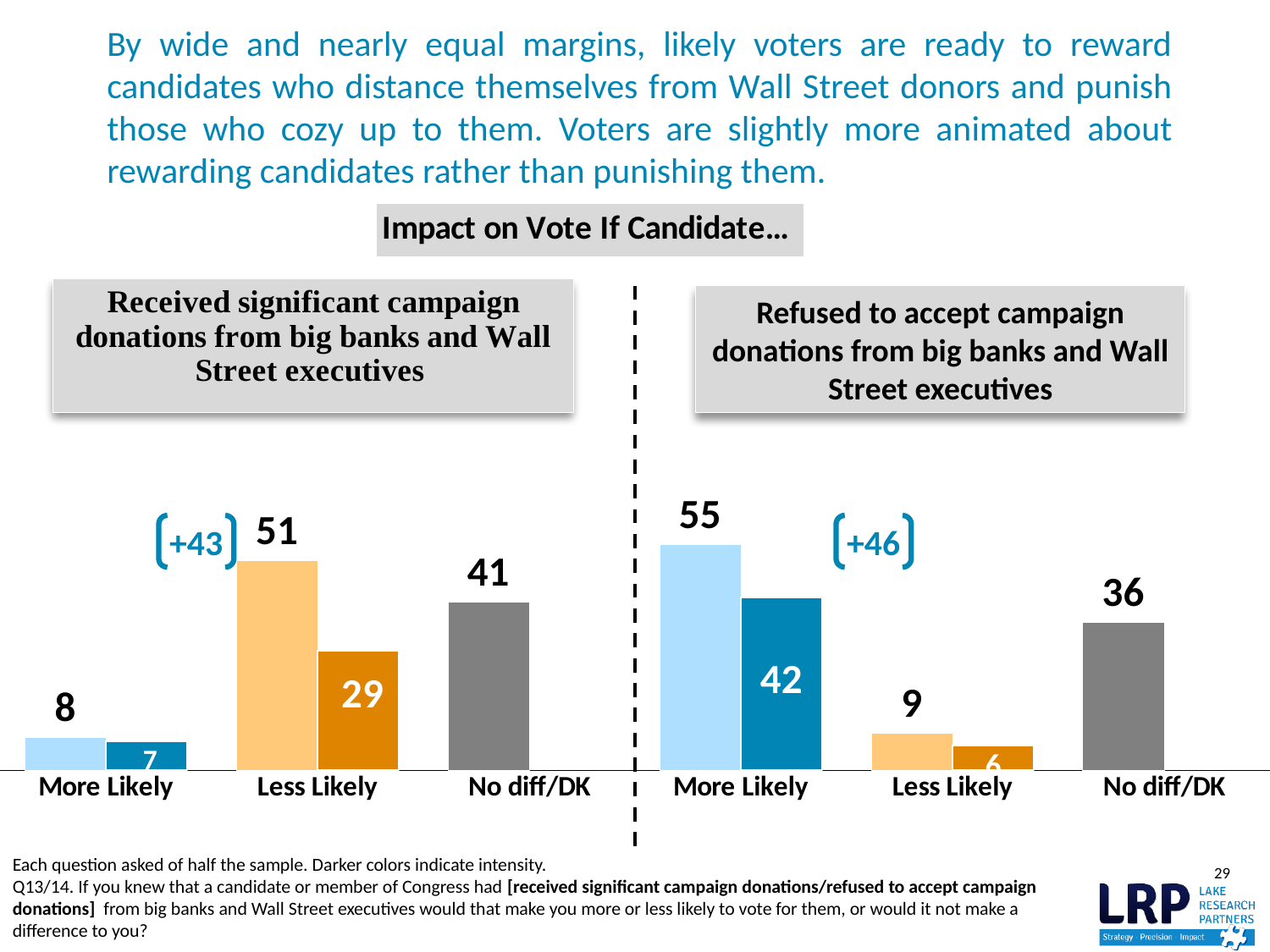

# By wide and nearly equal margins, likely voters are ready to reward candidates who distance themselves from Wall Street donors and punish those who cozy up to them. Voters are slightly more animated about rewarding candidates rather than punishing them.

### Chart: Impact on Vote If Candidate…

| Category | Total | Strong |
|---|---|---|
| More Likely | 8.0 | 7.0 |
| Less Likely | 51.0 | 29.0 |
| No diff/DK | 41.0 | None |
| More Likely | 55.0 | 42.0 |
| Less Likely | 9.0 | 6.0 |
| No diff/DK | 36.0 | None |
Refused to accept campaign donations from big banks and Wall Street executives
+43
+46
Each question asked of half the sample. Darker colors indicate intensity.
Q13/14. If you knew that a candidate or member of Congress had [received significant campaign donations/refused to accept campaign donations]  from big banks and Wall Street executives would that make you more or less likely to vote for them, or would it not make a difference to you?
29